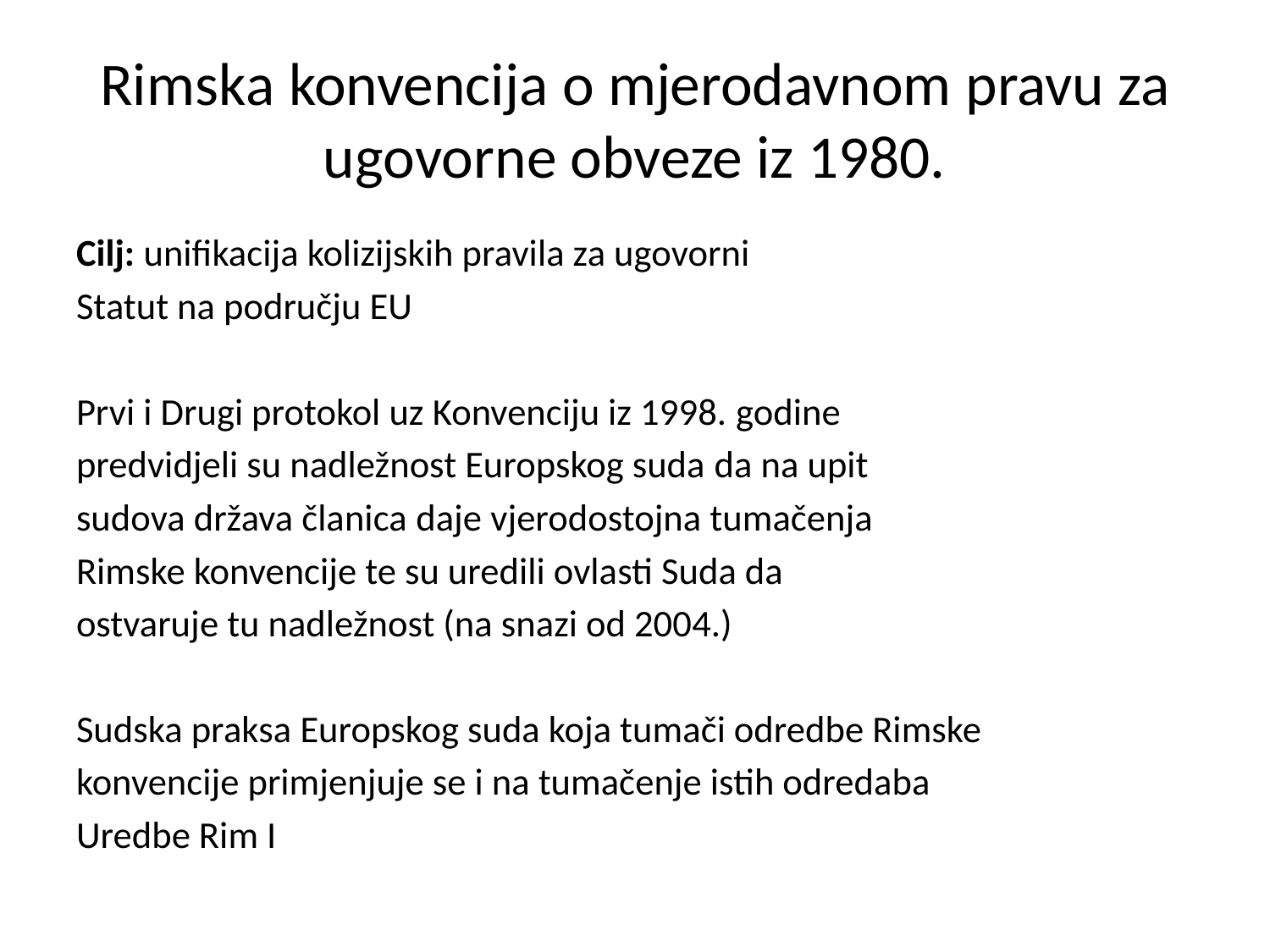

# Rimska konvencija o mjerodavnom pravu za ugovorne obveze iz 1980.
Cilj: unifikacija kolizijskih pravila za ugovorni
Statut na području EU

Prvi i Drugi protokol uz Konvenciju iz 1998. godine
predvidjeli su nadležnost Europskog suda da na upit
sudova država članica daje vjerodostojna tumačenja
Rimske konvencije te su uredili ovlasti Suda da
ostvaruje tu nadležnost (na snazi od 2004.)

Sudska praksa Europskog suda koja tumači odredbe Rimske
konvencije primjenjuje se i na tumačenje istih odredaba
Uredbe Rim I